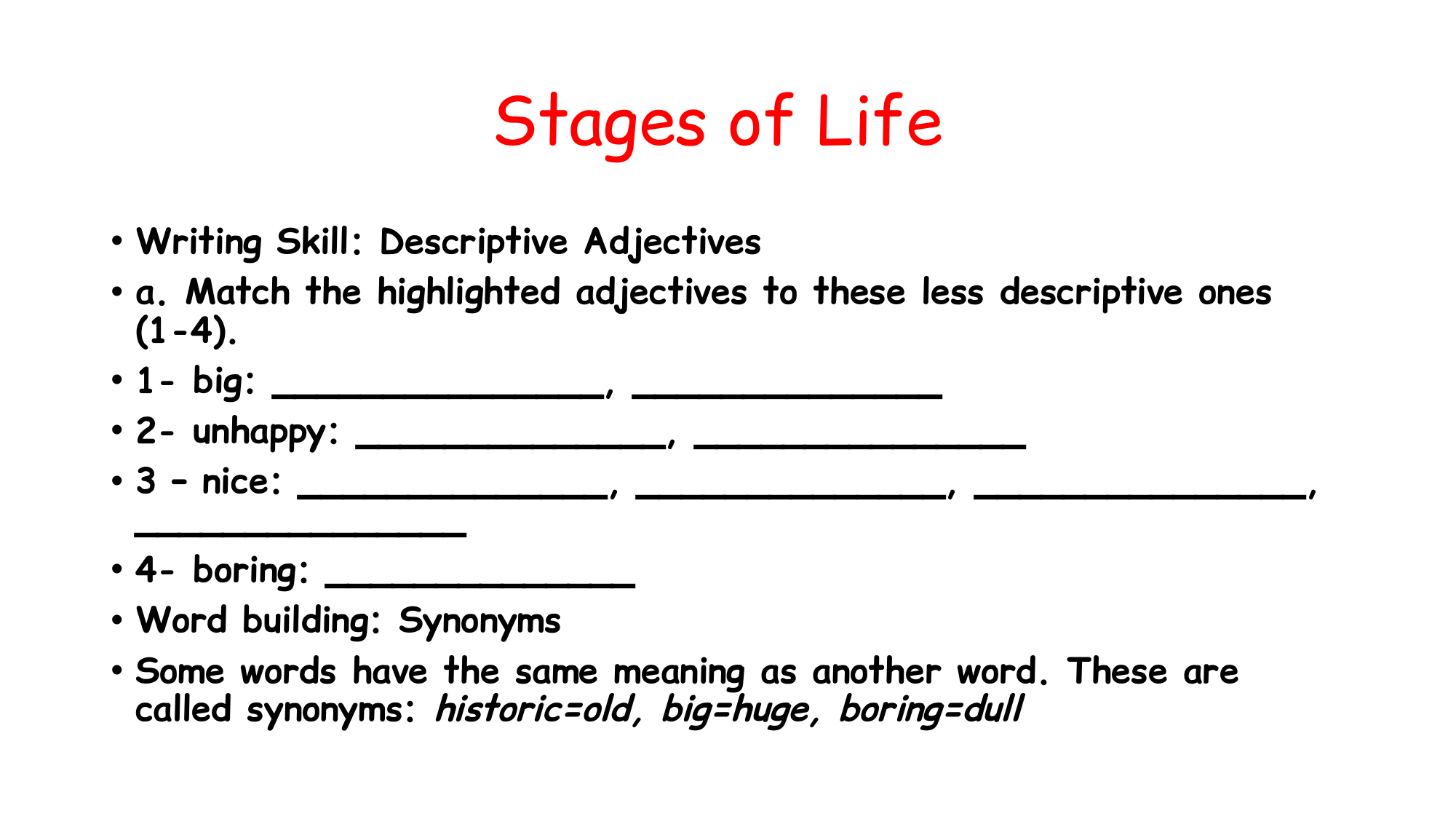

# Stages of Life
Writing Skill: Descriptive Adjectives
a. Match the highlighted adjectives to these less descriptive ones (1-4).
1- big: _______________, ______________
2- unhappy: ______________, _______________
3 – nice: ______________, ______________, _______________, _______________
4- boring: ______________
Word building: Synonyms
Some words have the same meaning as another word. These are called synonyms: historic=old, big=huge, boring=dull